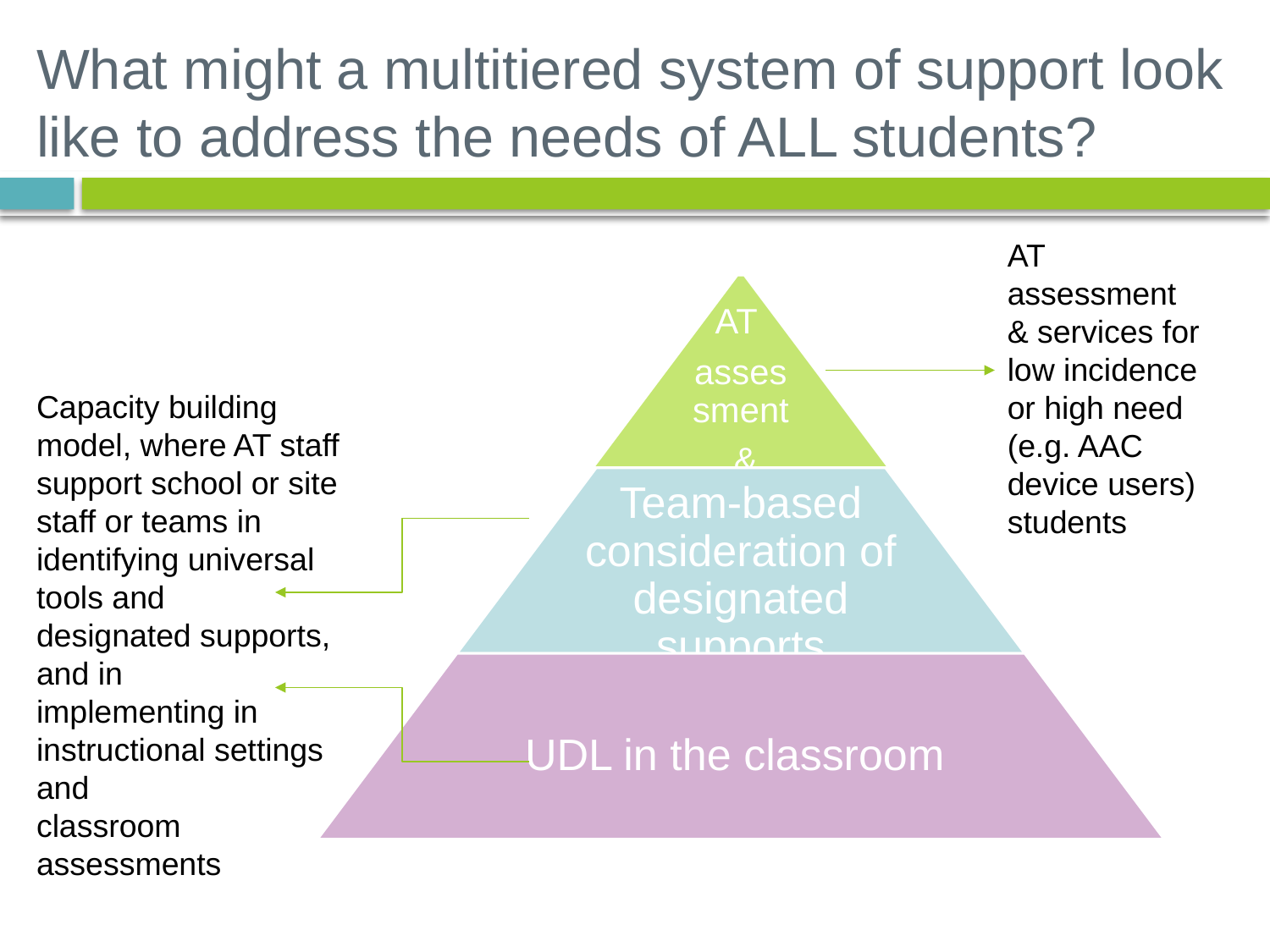

# What might a multitiered system of support look like to address the needs of ALL students?
AT assessment & services for low incidence or high need (e.g. AAC device users) students

AT
assessment
 & services
Team-based consideration of designated supports
UDL in the classroom
Capacity building model, where AT staff support school or site staff or teams in identifying universal tools and
designated supports, and in
implementing in
instructional settings and
classroom assessments